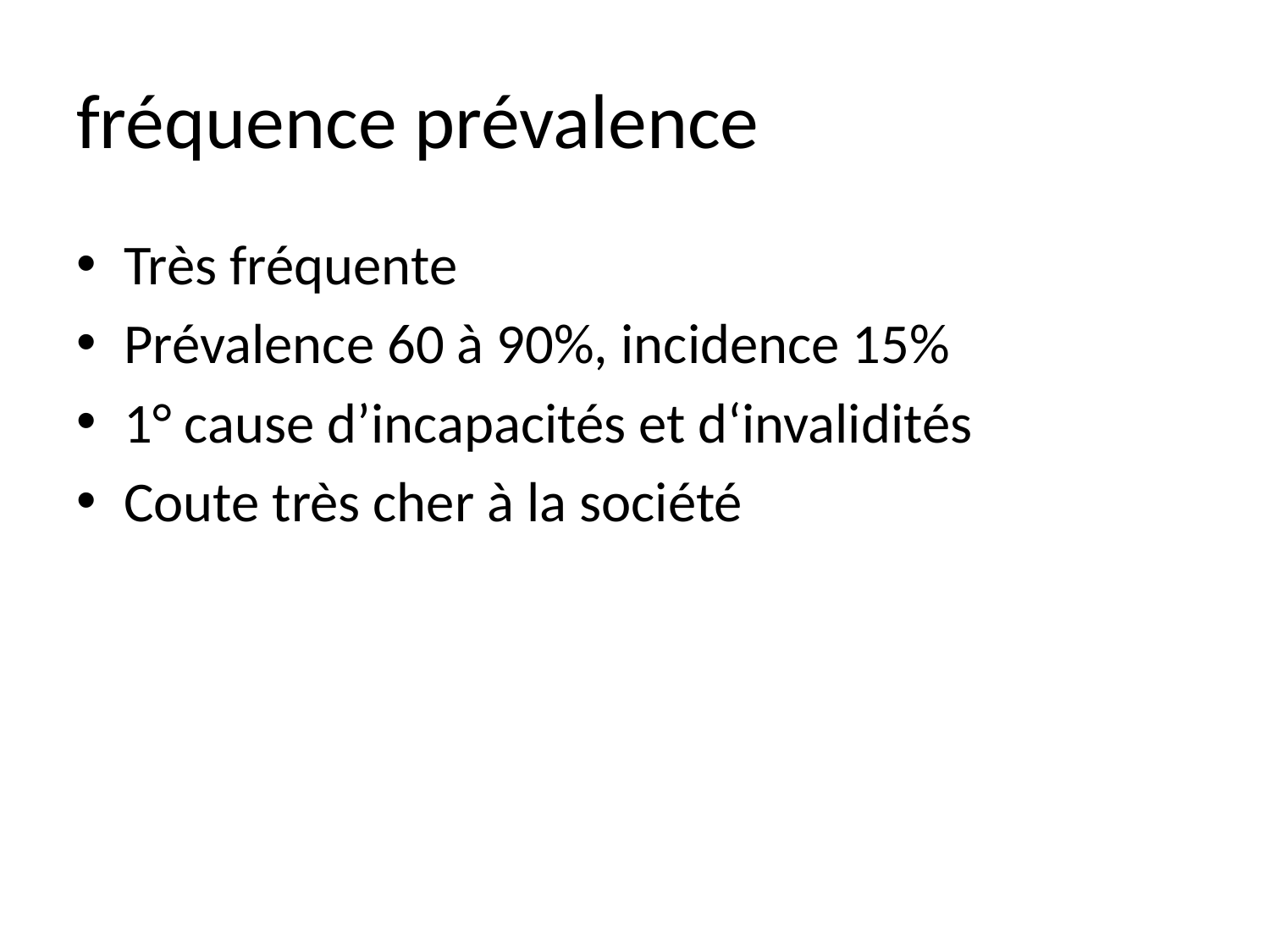

# fréquence prévalence
Très fréquente
Prévalence 60 à 90%, incidence 15%
1° cause d’incapacités et d‘invalidités
Coute très cher à la société